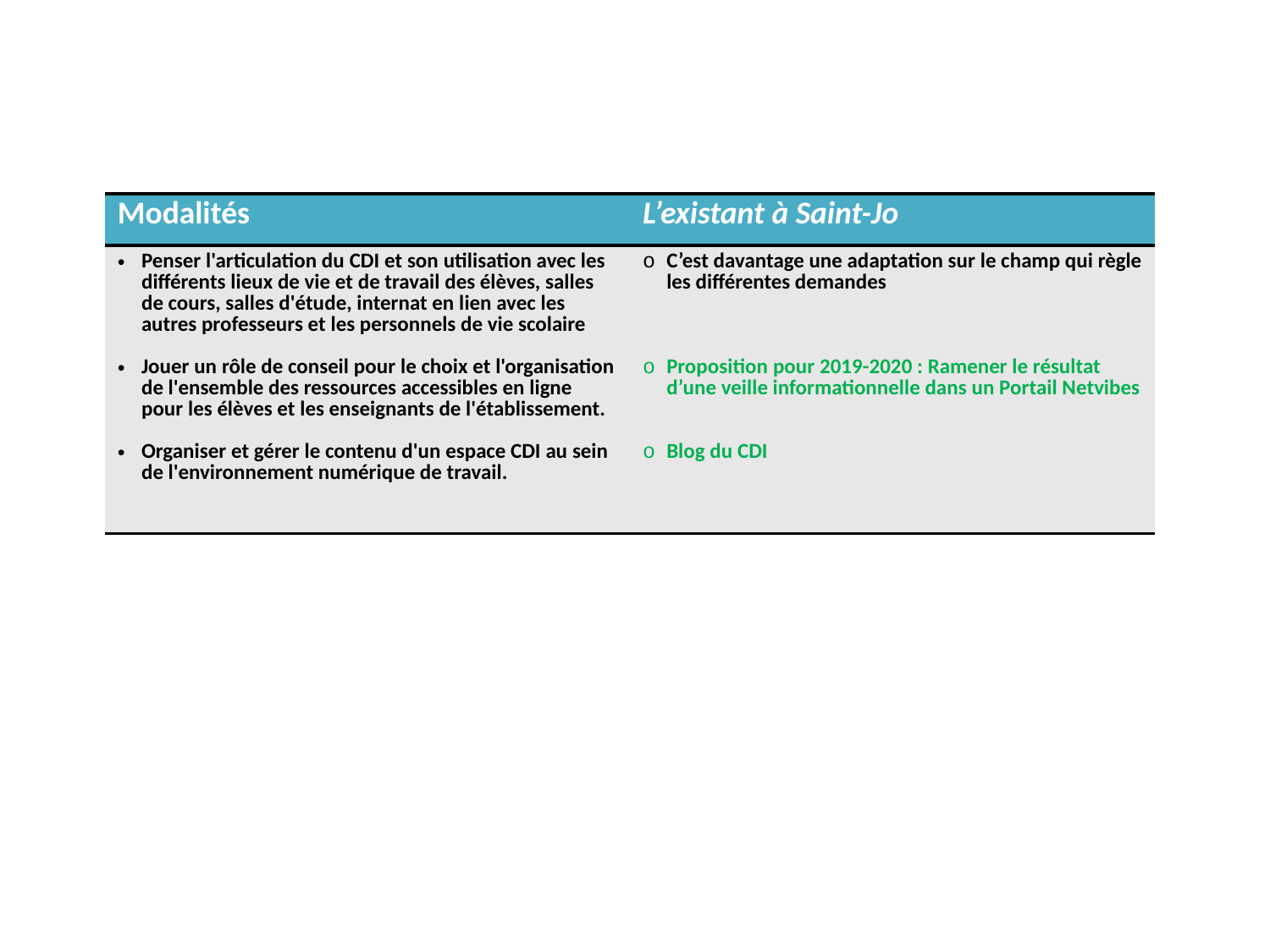

| Modalités | L’existant à Saint-Jo |
| --- | --- |
| Penser l'articulation du CDI et son utilisation avec les différents lieux de vie et de travail des élèves, salles de cours, salles d'étude, internat en lien avec les autres professeurs et les personnels de vie scolaire Jouer un rôle de conseil pour le choix et l'organisation de l'ensemble des ressources accessibles en ligne pour les élèves et les enseignants de l'établissement. Organiser et gérer le contenu d'un espace CDI au sein de l'environnement numérique de travail. | C’est davantage une adaptation sur le champ qui règle les différentes demandes Proposition pour 2019-2020 : Ramener le résultat d’une veille informationnelle dans un Portail Netvibes Blog du CDI |